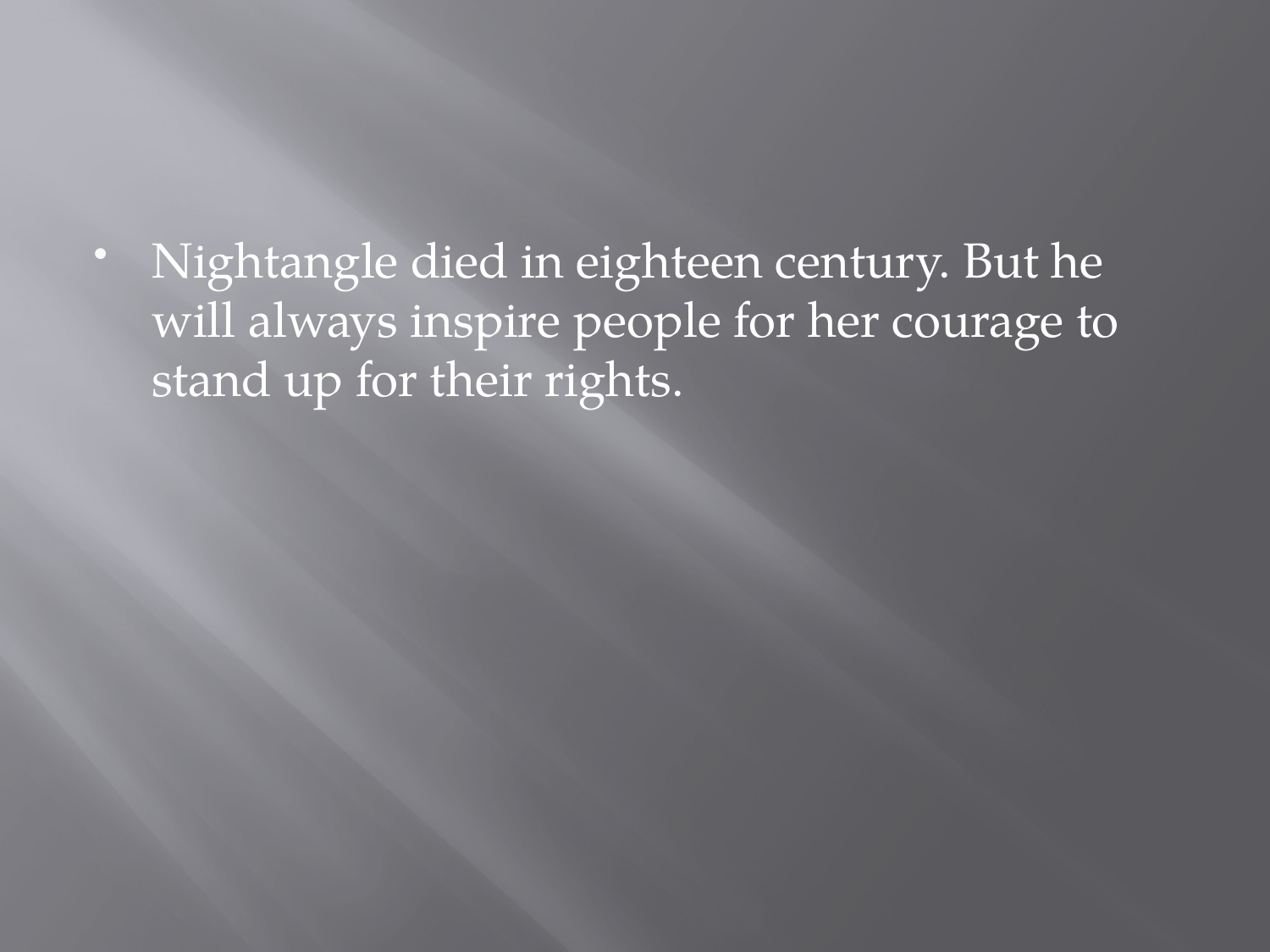

Nightangle died in eighteen century. But he will always inspire people for her courage to stand up for their rights.